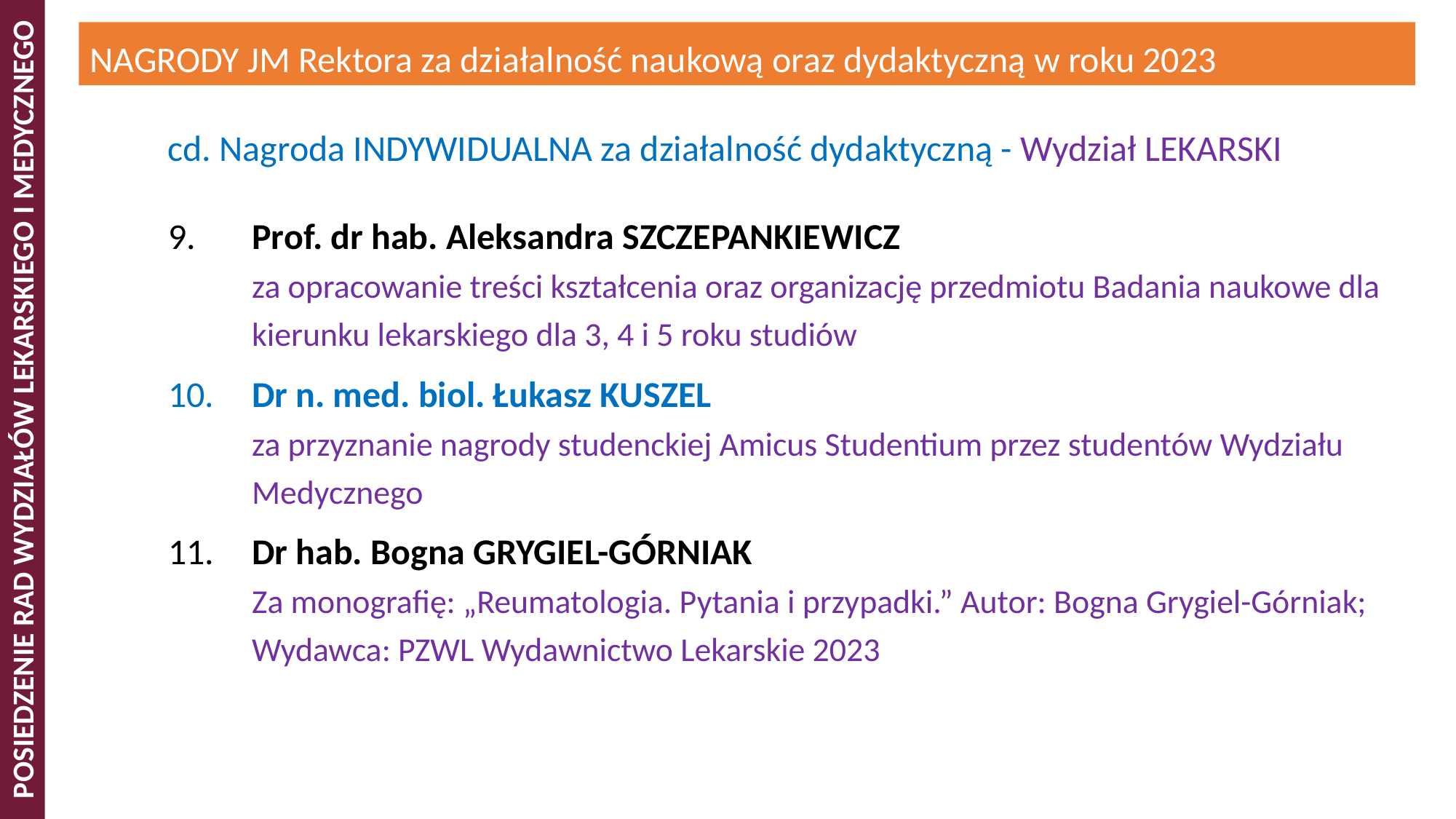

NAGRODY JM Rektora za działalność naukową oraz dydaktyczną w roku 2023
cd. Nagroda INDYWIDUALNA za działalność dydaktyczną - Wydział LEKARSKI
9.	Prof. dr hab. Aleksandra SZCZEPANKIEWICZ
za opracowanie treści kształcenia oraz organizację przedmiotu Badania naukowe dla kierunku lekarskiego dla 3, 4 i 5 roku studiów
10.	Dr n. med. biol. Łukasz KUSZEL
za przyznanie nagrody studenckiej Amicus Studentium przez studentów Wydziału Medycznego
11.	Dr hab. Bogna GRYGIEL-GÓRNIAK
Za monografię: „Reumatologia. Pytania i przypadki.” Autor: Bogna Grygiel-Górniak; Wydawca: PZWL Wydawnictwo Lekarskie 2023